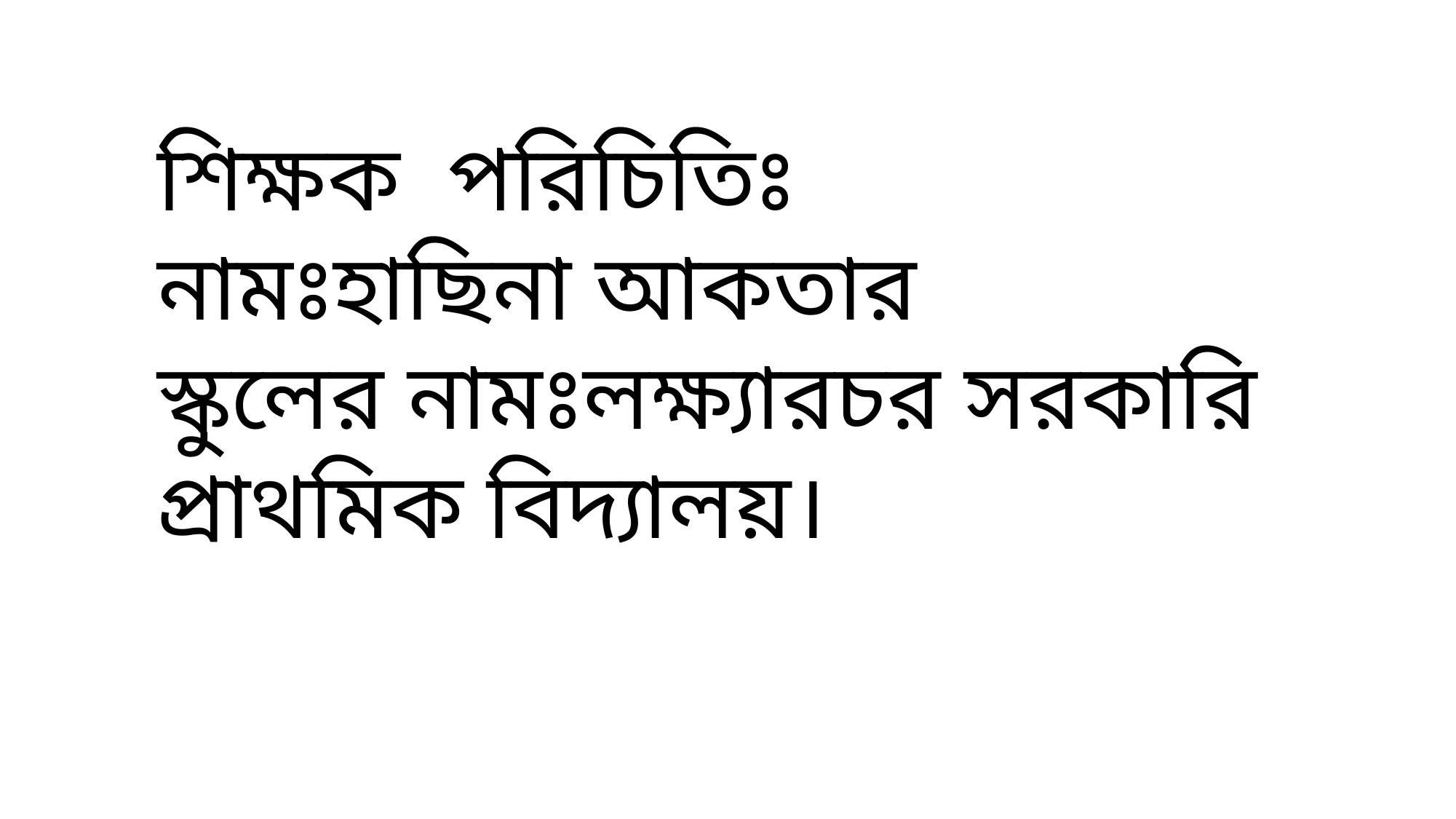

শিক্ষক  পরিচিতিঃ
নামঃহাছিনা আকতার
স্কুলের নামঃলক্ষ্যারচর সরকারি প্রাথমিক বিদ্যালয়।